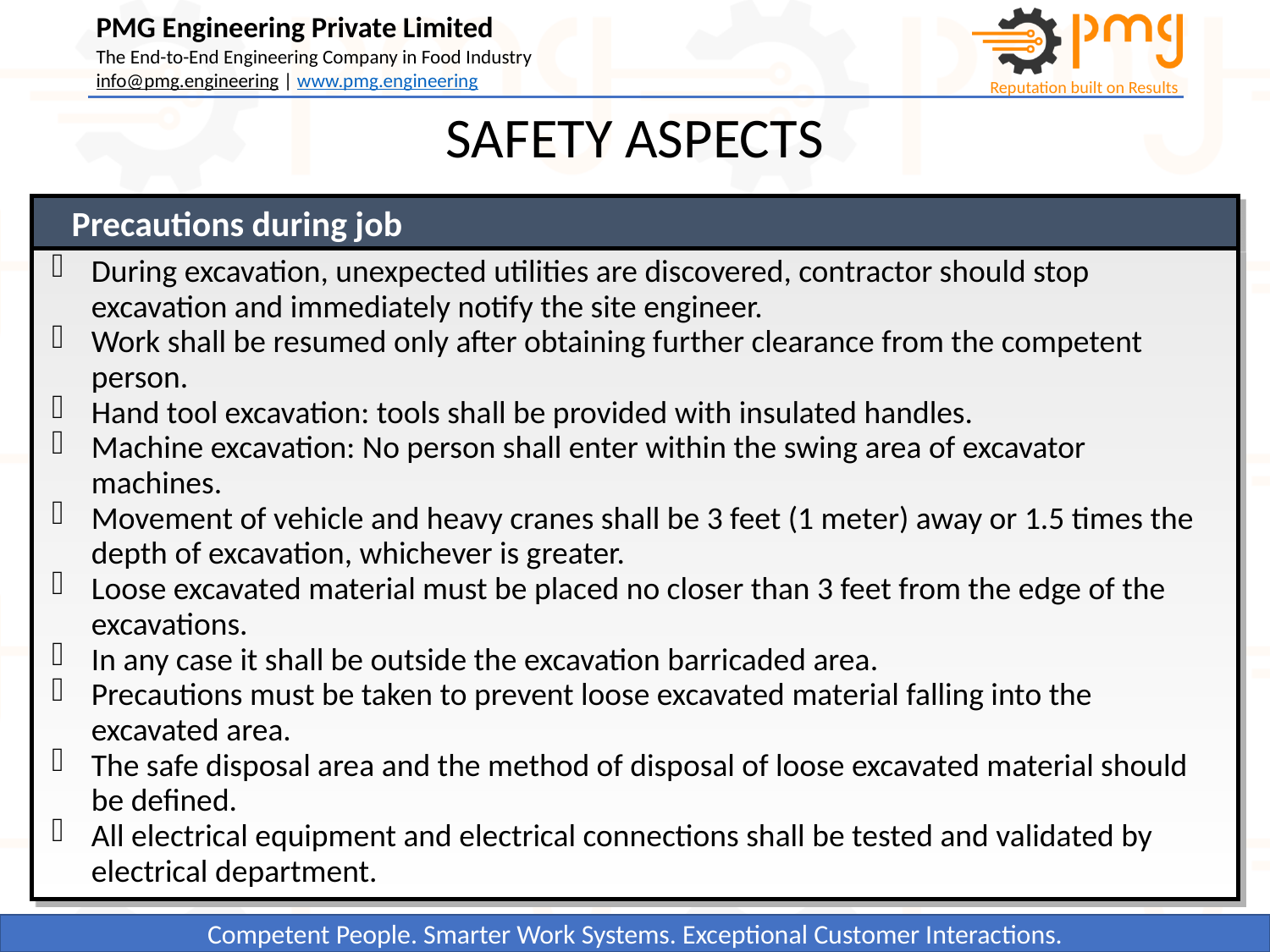

SAFETY ASPECTS
Precautions during job
During excavation, unexpected utilities are discovered, contractor should stop excavation and immediately notify the site engineer.
Work shall be resumed only after obtaining further clearance from the competent person.
Hand tool excavation: tools shall be provided with insulated handles.
Machine excavation: No person shall enter within the swing area of excavator machines.
Movement of vehicle and heavy cranes shall be 3 feet (1 meter) away or 1.5 times the depth of excavation, whichever is greater.
Loose excavated material must be placed no closer than 3 feet from the edge of the excavations.
In any case it shall be outside the excavation barricaded area.
Precautions must be taken to prevent loose excavated material falling into the excavated area.
The safe disposal area and the method of disposal of loose excavated material should be defined.
All electrical equipment and electrical connections shall be tested and validated by electrical department.